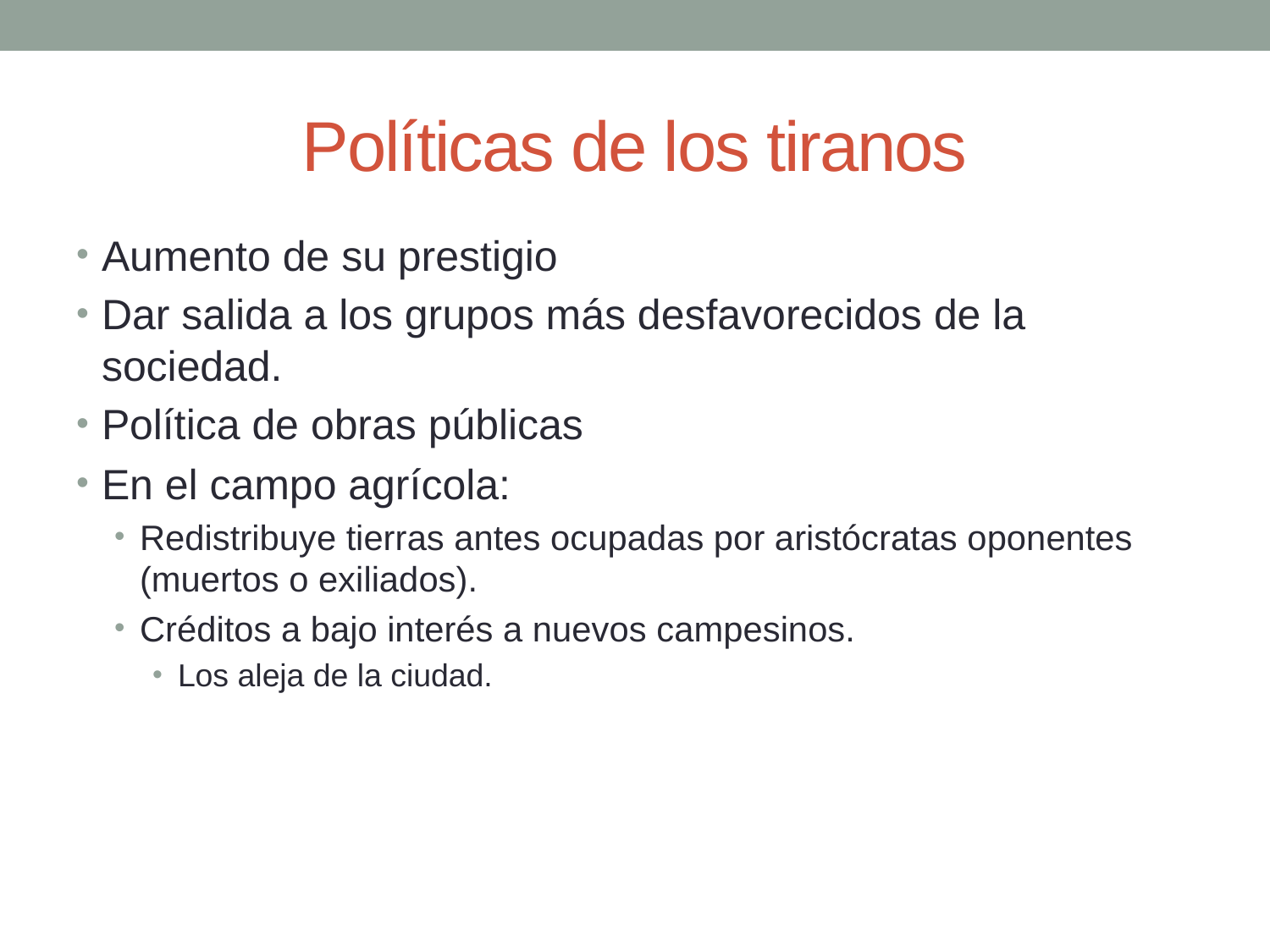

# Políticas de los tiranos
Aumento de su prestigio
Dar salida a los grupos más desfavorecidos de la sociedad.
Política de obras públicas
En el campo agrícola:
Redistribuye tierras antes ocupadas por aristócratas oponentes (muertos o exiliados).
Créditos a bajo interés a nuevos campesinos.
Los aleja de la ciudad.